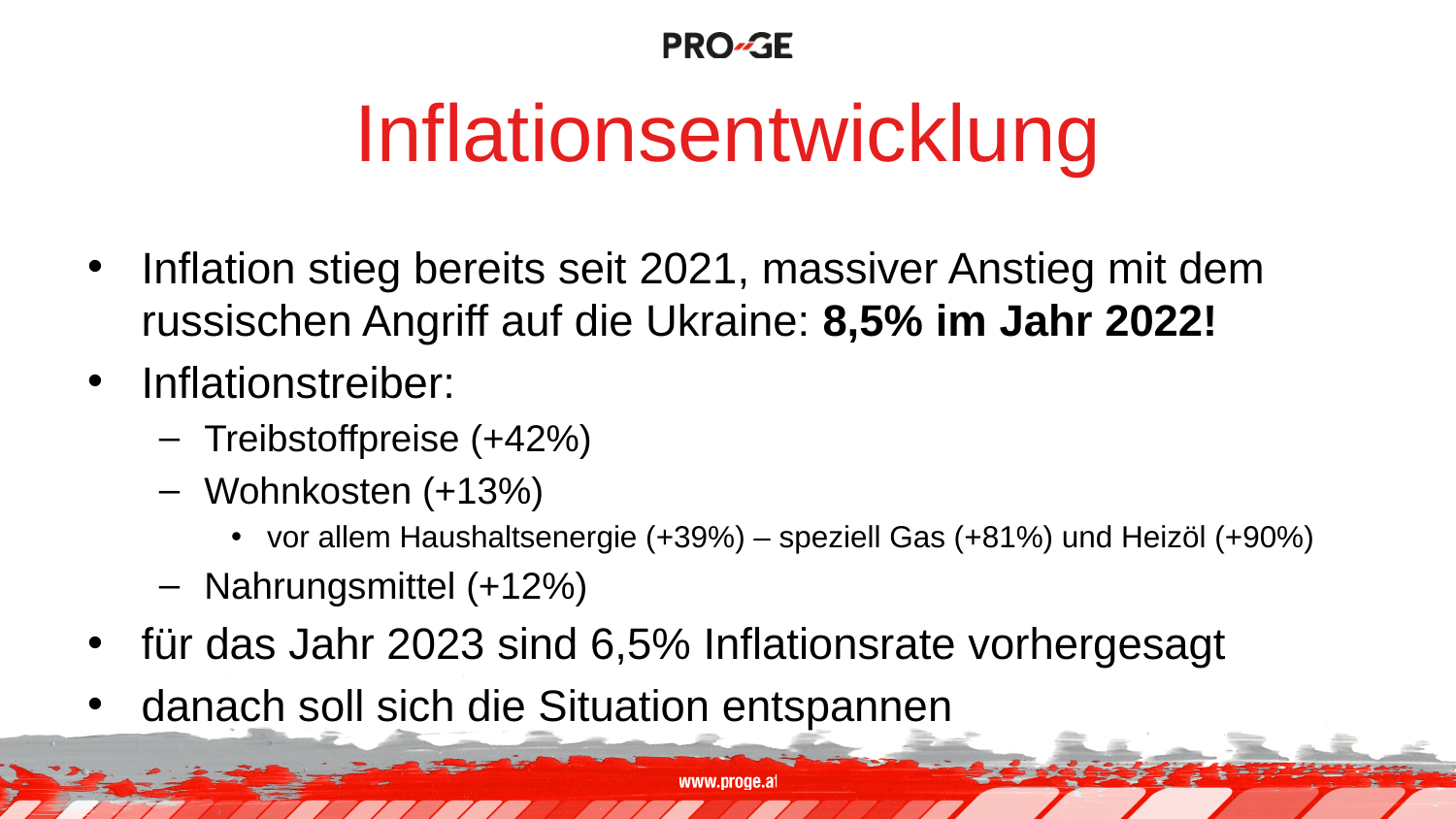

# Inflationsentwicklung
Inflation stieg bereits seit 2021, massiver Anstieg mit dem russischen Angriff auf die Ukraine: 8,5% im Jahr 2022!
Inflationstreiber:
Treibstoffpreise (+42%)
Wohnkosten (+13%)
vor allem Haushaltsenergie (+39%) – speziell Gas (+81%) und Heizöl (+90%)
Nahrungsmittel (+12%)
für das Jahr 2023 sind 6,5% Inflationsrate vorhergesagt
danach soll sich die Situation entspannen